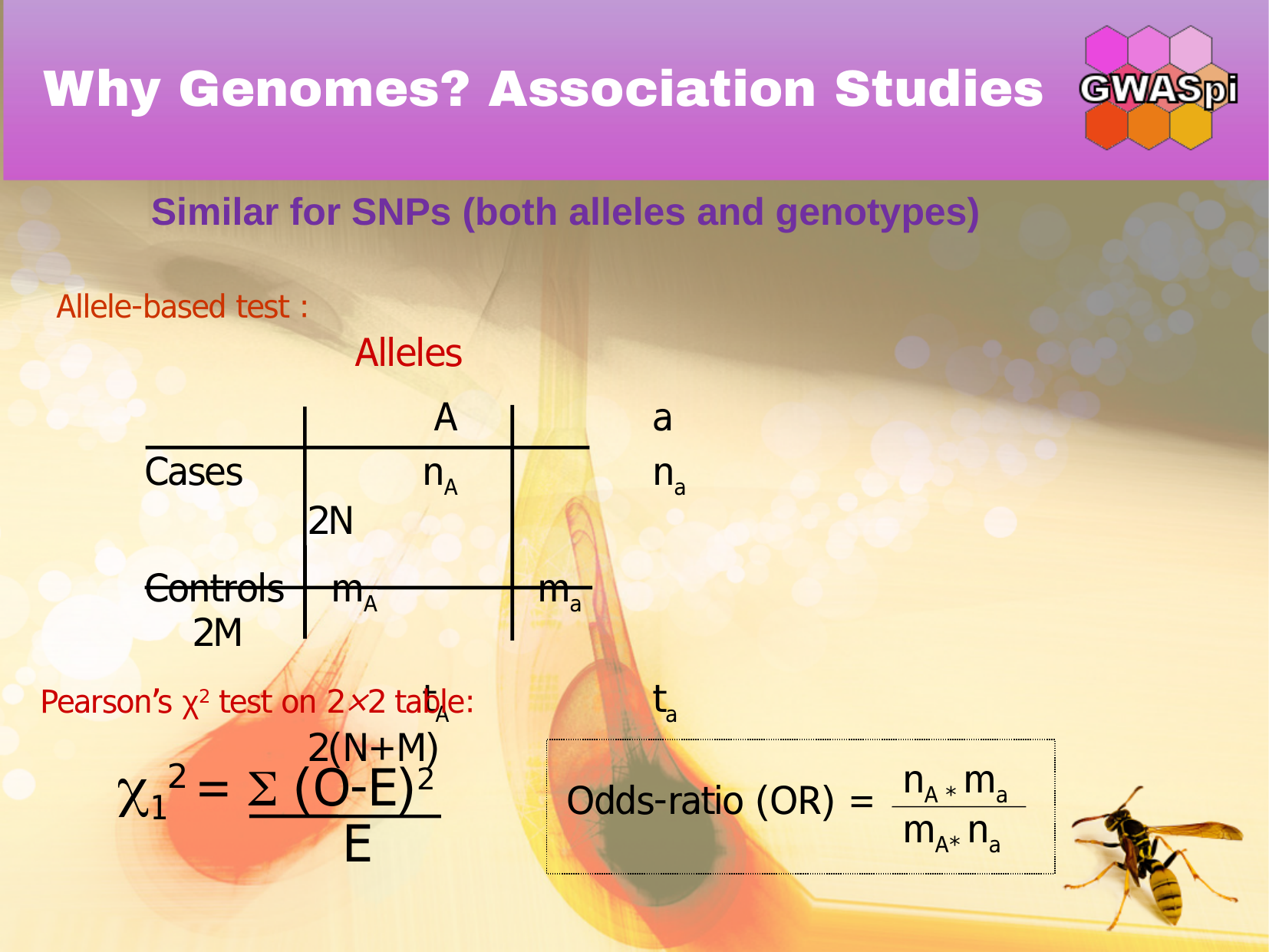

Why Genomes? Association Studies
Similar for SNPs (both alleles and genotypes)
Allele-based test :
Alleles
			 A		a
Cases		nA		na		2N
Controls    mA		ma		2M
			tA		ta		2(N+M)

Pearson’s χ2 test on 2×2 table:

	  χ12 = Σ (O-E)2
E

nA * ma
Odds-ratio (OR) =
mA* na